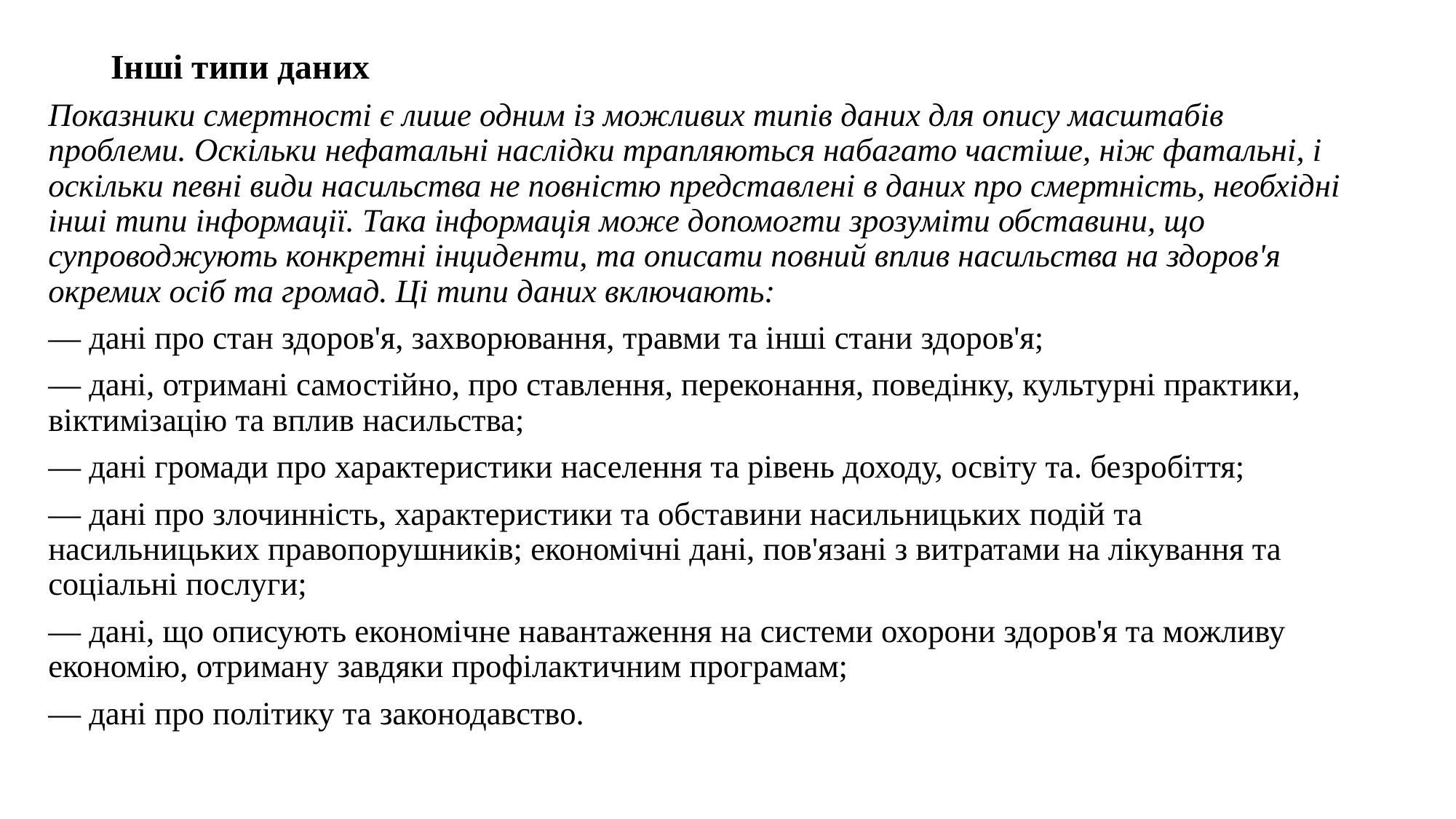

# Інші типи даних
Показники смертності є лише одним із можливих типів даних для опису масштабів проблеми. Оскільки нефатальні наслідки трапляються набагато частіше, ніж фатальні, і оскільки певні види насильства не повністю представлені в даних про смертність, необхідні інші типи інформації. Така інформація може допомогти зрозуміти обставини, що супроводжують конкретні інциденти, та описати повний вплив насильства на здоров'я окремих осіб та громад. Ці типи даних включають:
— дані про стан здоров'я, захворювання, травми та інші стани здоров'я;
— дані, отримані самостійно, про ставлення, переконання, поведінку, культурні практики, віктимізацію та вплив насильства;
— дані громади про характеристики населення та рівень доходу, освіту та. безробіття;
— дані про злочинність, характеристики та обставини насильницьких подій та насильницьких правопорушників; економічні дані, пов'язані з витратами на лікування та соціальні послуги;
— дані, що описують економічне навантаження на системи охорони здоров'я та можливу економію, отриману завдяки профілактичним програмам;
— дані про політику та законодавство.